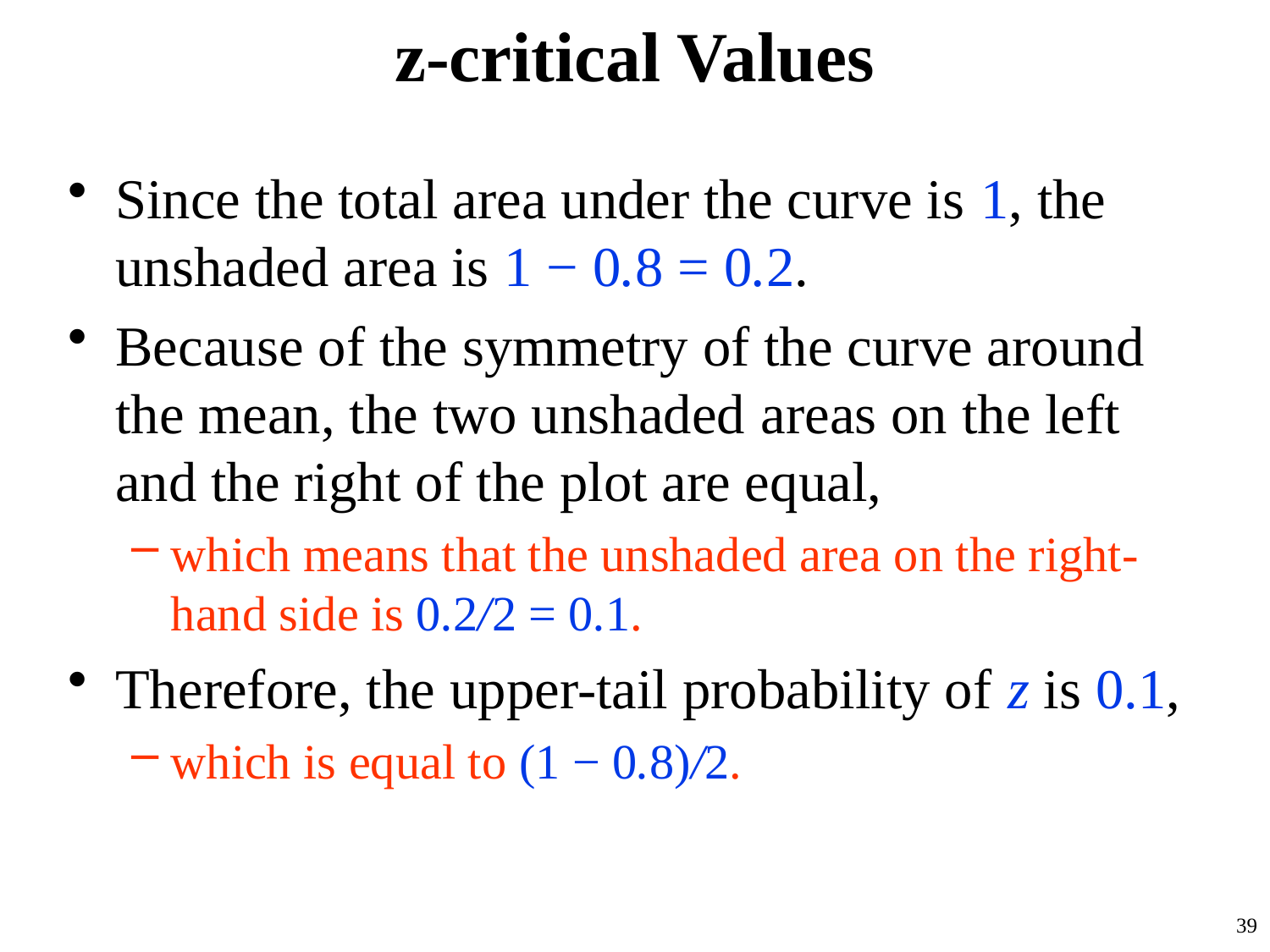

# z-critical Values
Since the total area under the curve is 1, the unshaded area is 1 − 0.8 = 0.2.
Because of the symmetry of the curve around the mean, the two unshaded areas on the left and the right of the plot are equal,
which means that the unshaded area on the right-hand side is 0.2/2 = 0.1.
Therefore, the upper-tail probability of z is 0.1,
which is equal to (1 − 0.8)/2.
39